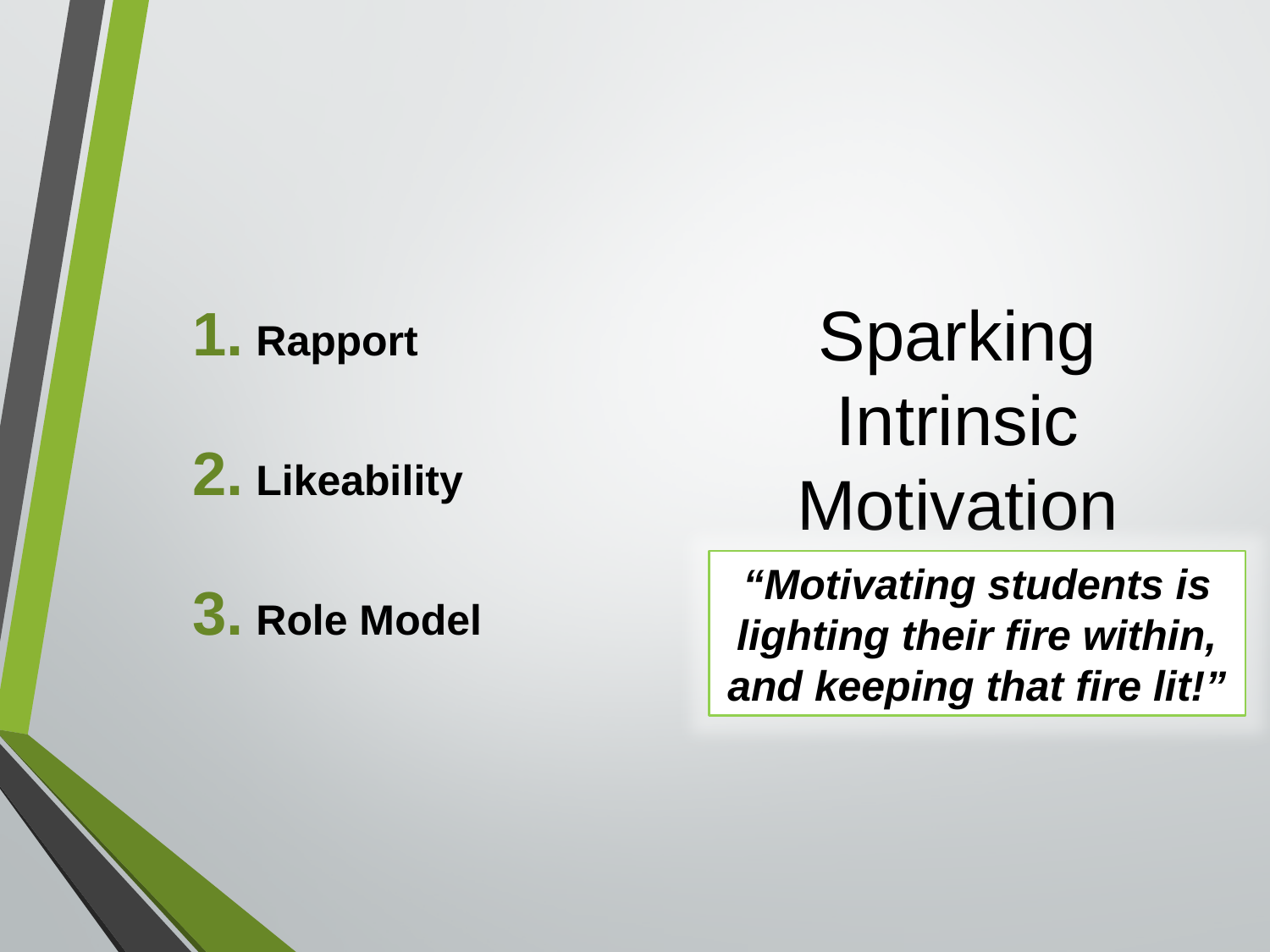

# Sparking Intrinsic Motivation
Rapport

Likeability

Role Model

“Motivating students is lighting their fire within, and keeping that fire lit!”